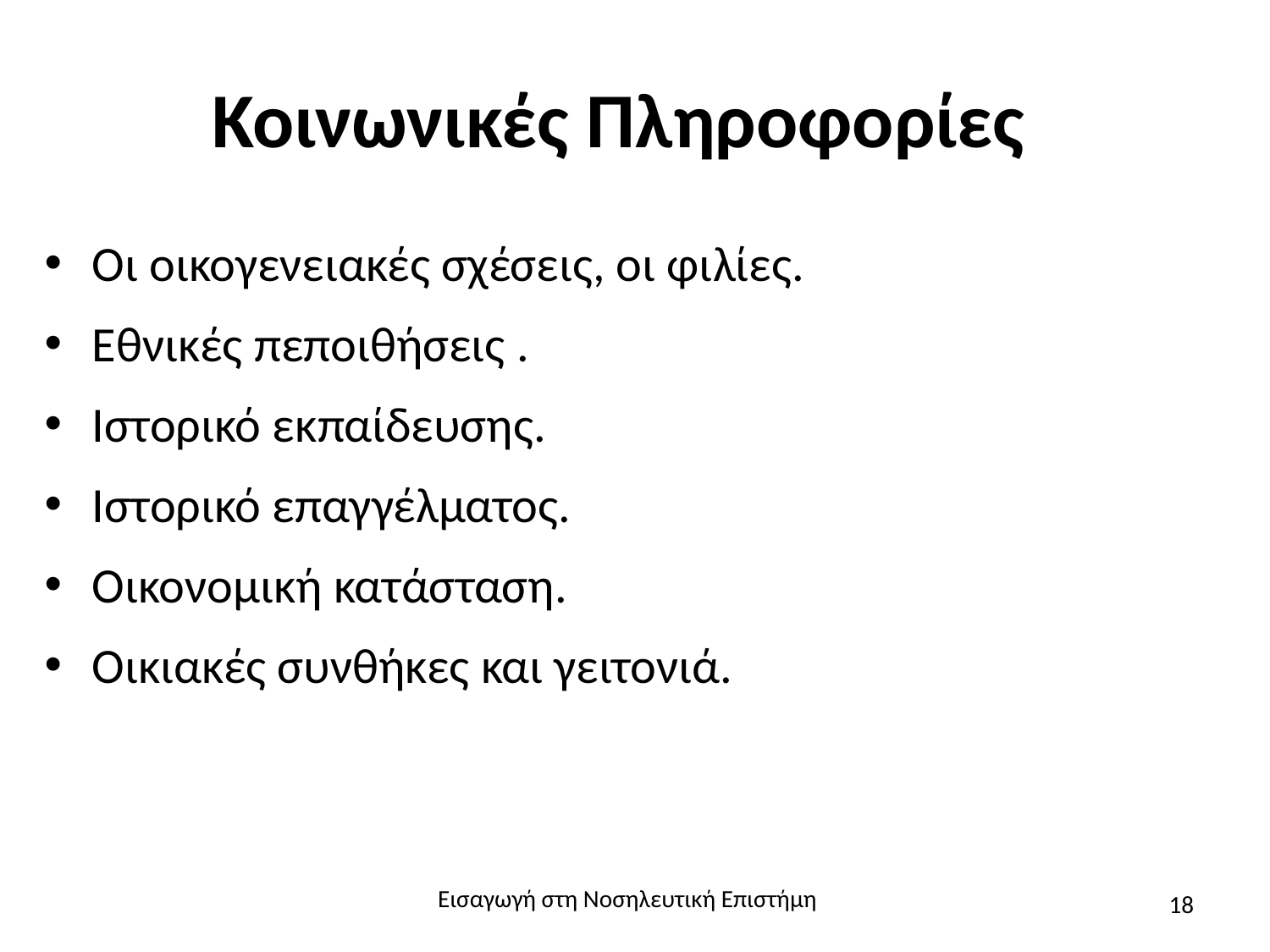

# Κοινωνικές Πληροφορίες
Οι οικογενειακές σχέσεις, οι φιλίες.
Εθνικές πεποιθήσεις .
Ιστορικό εκπαίδευσης.
Ιστορικό επαγγέλματος.
Οικονομική κατάσταση.
Οικιακές συνθήκες και γειτονιά.
Εισαγωγή στη Νοσηλευτική Επιστήμη

18